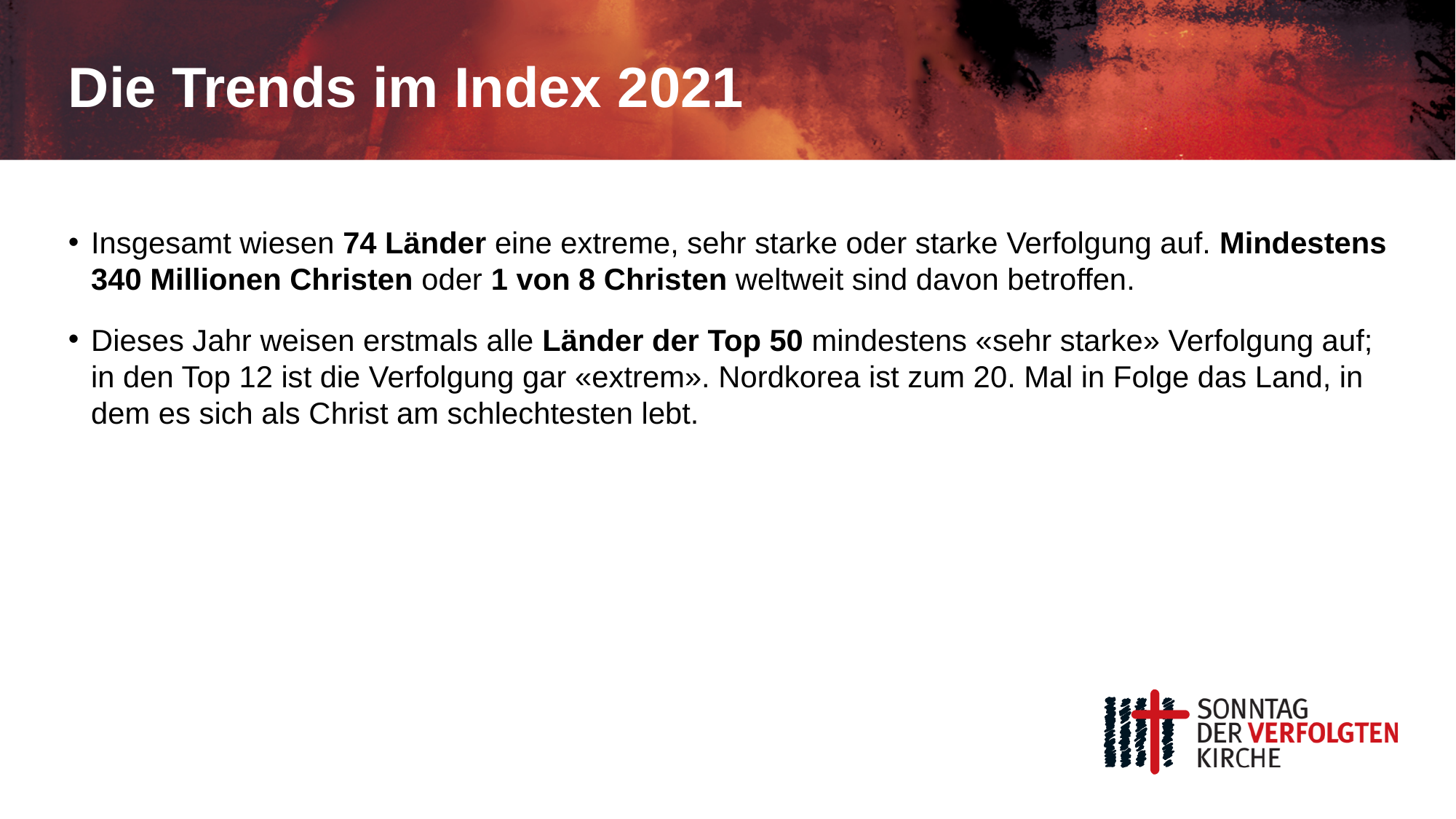

# Die Trends im Index 2021
Insgesamt wiesen 74 Länder eine extreme, sehr starke oder starke Verfolgung auf. Mindestens 340 Millionen Christen oder 1 von 8 Christen weltweit sind davon betroffen.
Dieses Jahr weisen erstmals alle Länder der Top 50 mindestens «sehr starke» Verfolgung auf; in den Top 12 ist die Verfolgung gar «extrem». Nordkorea ist zum 20. Mal in Folge das Land, in dem es sich als Christ am schlechtesten lebt.